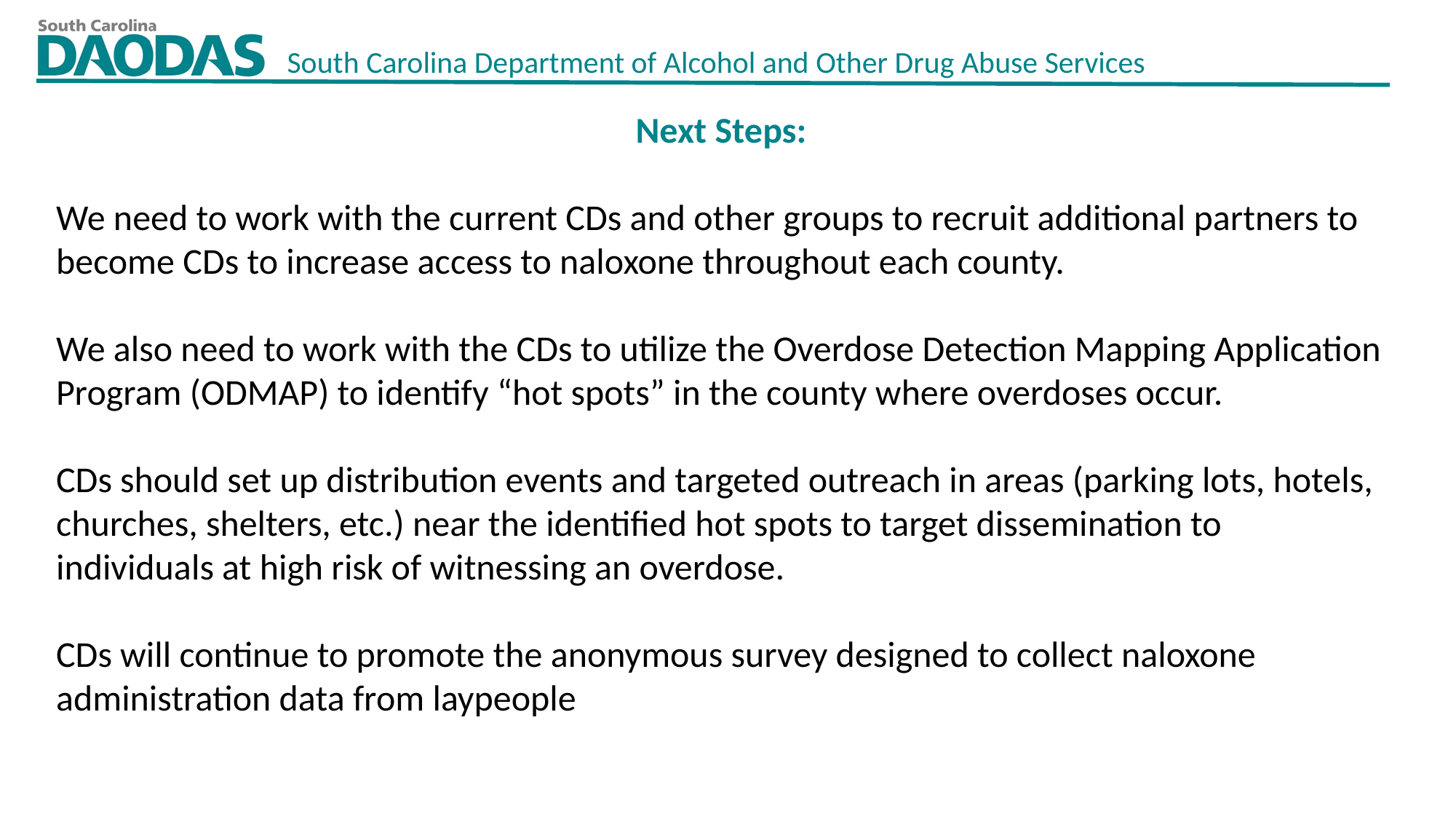

Next Steps:

We need to work with the current CDs and other groups to recruit additional partners to become CDs to increase access to naloxone throughout each county.

We also need to work with the CDs to utilize the Overdose Detection Mapping Application Program (ODMAP) to identify “hot spots” in the county where overdoses occur.

CDs should set up distribution events and targeted outreach in areas (parking lots, hotels, churches, shelters, etc.) near the identified hot spots to target dissemination to individuals at high risk of witnessing an overdose.

CDs will continue to promote the anonymous survey designed to collect naloxone administration data from laypeople